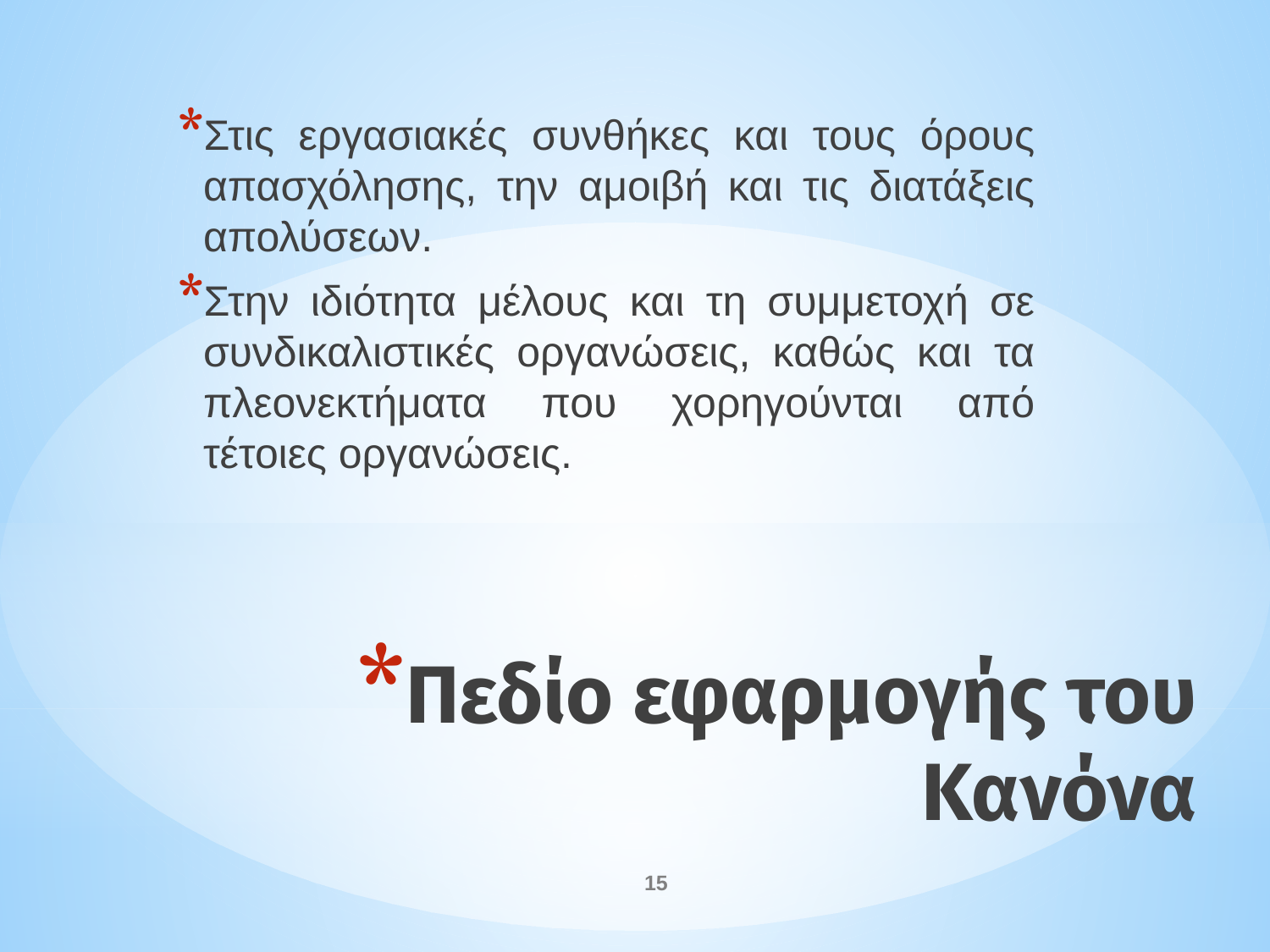

Στις εργασιακές συνθήκες και τους όρους απασχόλησης, την αμοιβή και τις διατάξεις απολύσεων.
Στην ιδιότητα μέλους και τη συμμετοχή σε συνδικαλιστικές οργανώσεις, καθώς και τα πλεονεκτήματα που χορηγούνται από τέτοιες οργανώσεις.
Πεδίο εφαρμογής του Κανόνα
15